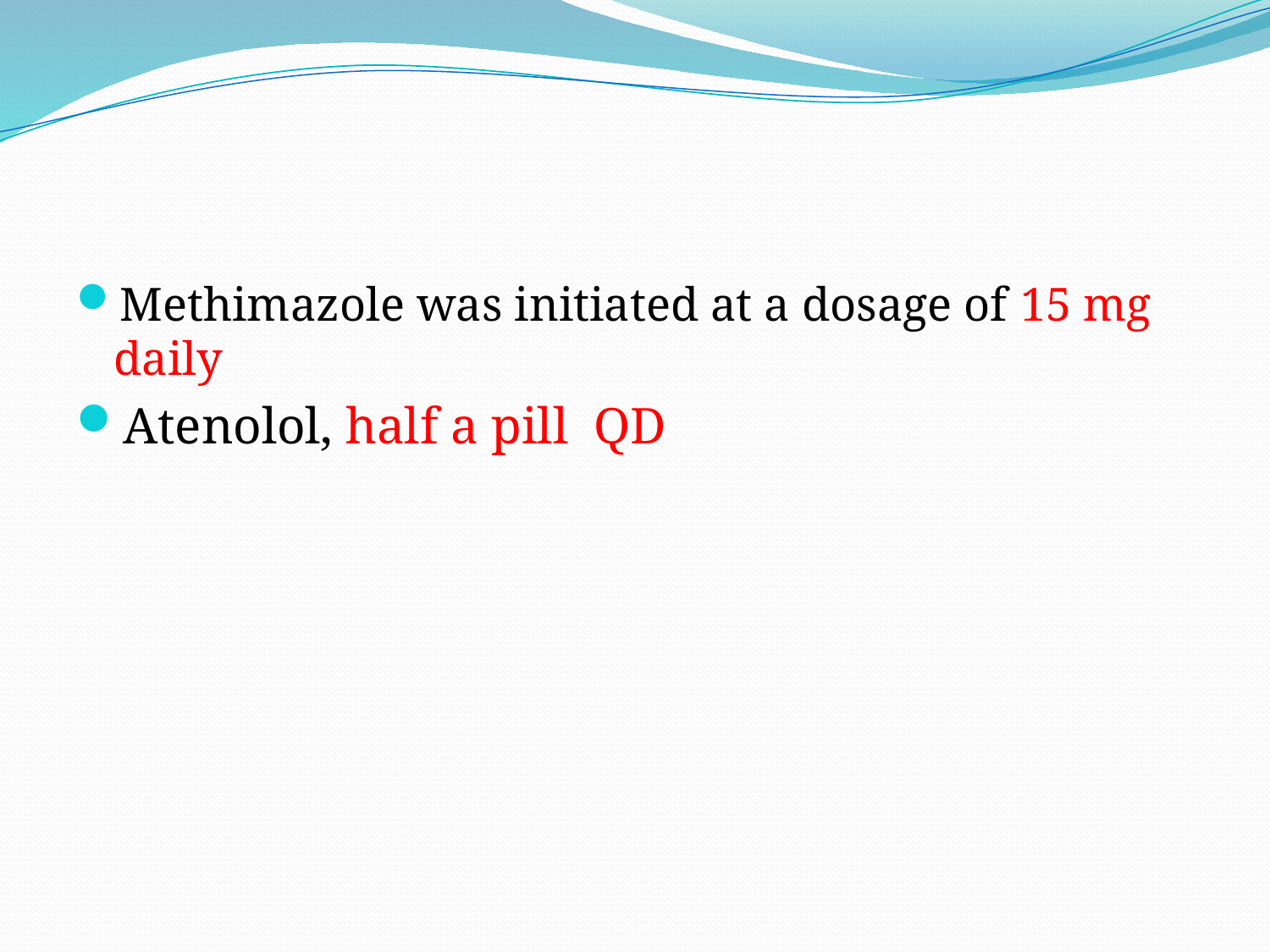

#
Methimazole was initiated at a dosage of 15 mg daily
Atenolol, half a pill  QD